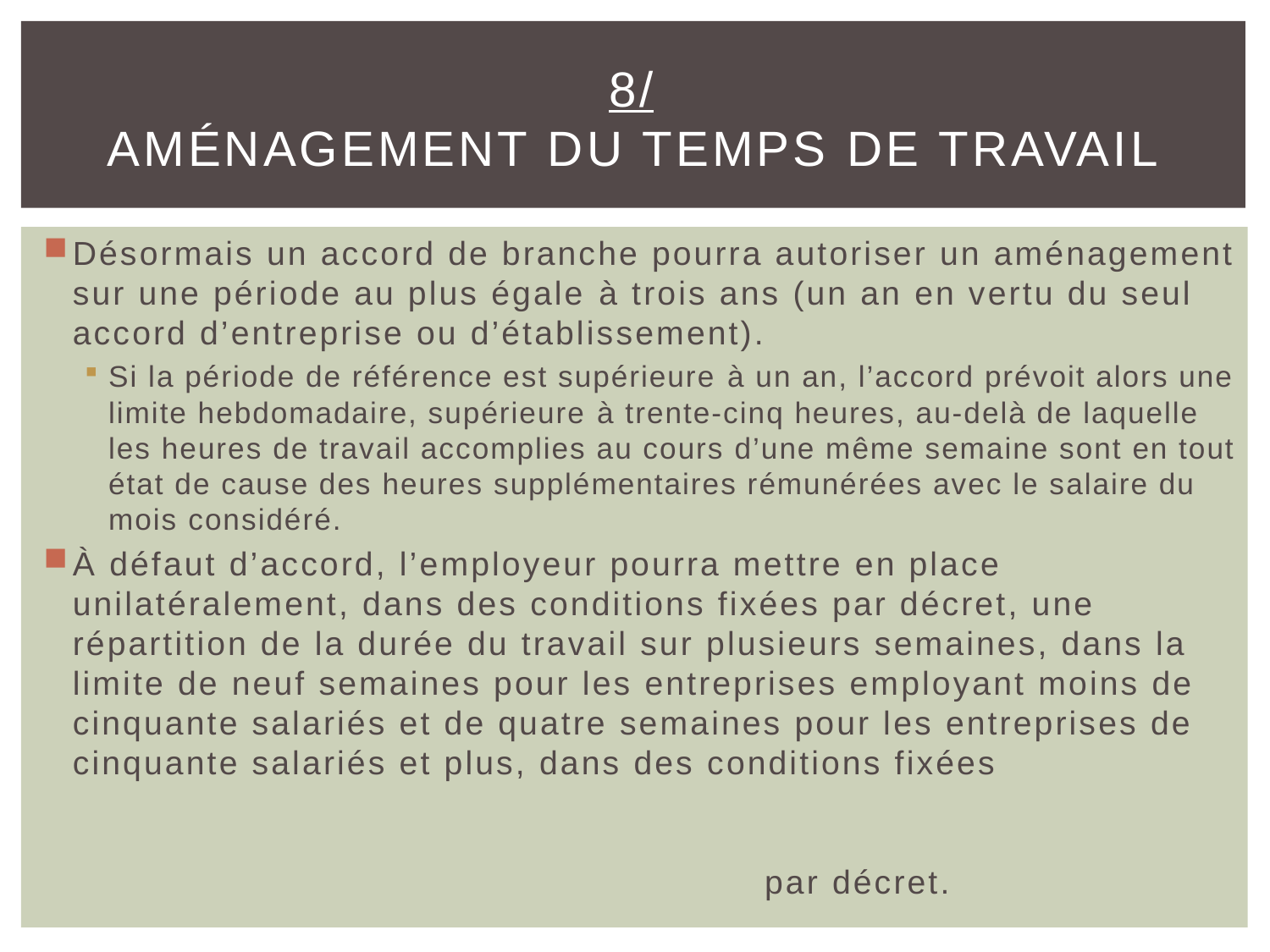

# 8/ aménagement du temps de travail
Désormais un accord de branche pourra autoriser un aménagement sur une période au plus égale à trois ans (un an en vertu du seul accord d’entreprise ou d’établissement).
Si la période de référence est supérieure à un an, l’accord prévoit alors une limite hebdomadaire, supérieure à trente-cinq heures, au-delà de laquelle les heures de travail accomplies au cours d’une même semaine sont en tout état de cause des heures supplémentaires rémunérées avec le salaire du mois considéré.
À défaut d’accord, l’employeur pourra mettre en place unilatéralement, dans des conditions fixées par décret, une répartition de la durée du travail sur plusieurs semaines, dans la limite de neuf semaines pour les entreprises employant moins de cinquante salariés et de quatre semaines pour les entreprises de cinquante salariés et plus, dans des conditions fixées                                                                                                                                                                                                                                                                                   par décret.